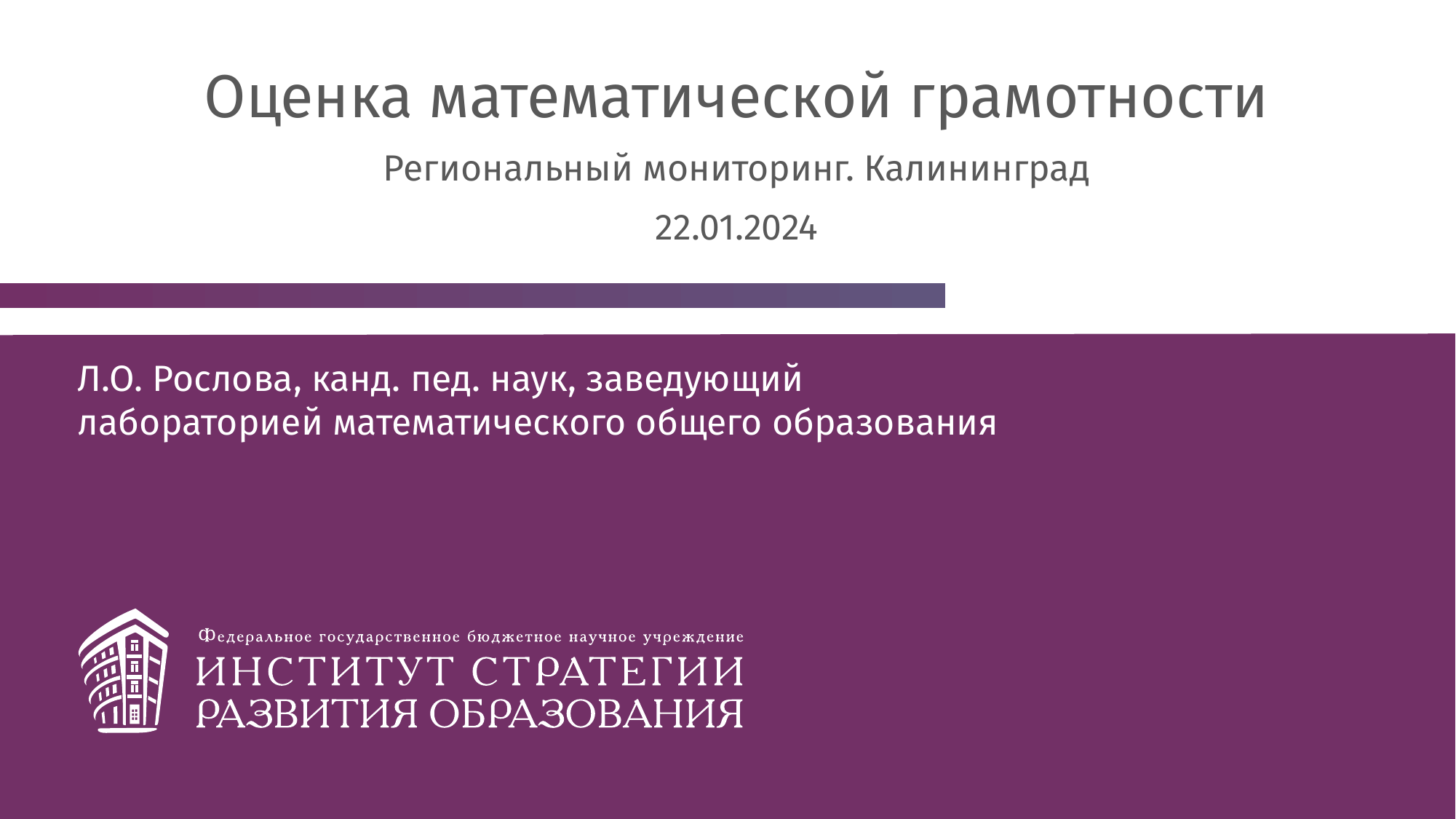

Оценка математической грамотности
Региональный мониторинг. Калининград
22.01.2024

#

Л.О. Рослова, канд. пед. наук, заведующий лабораторией математического общего образования